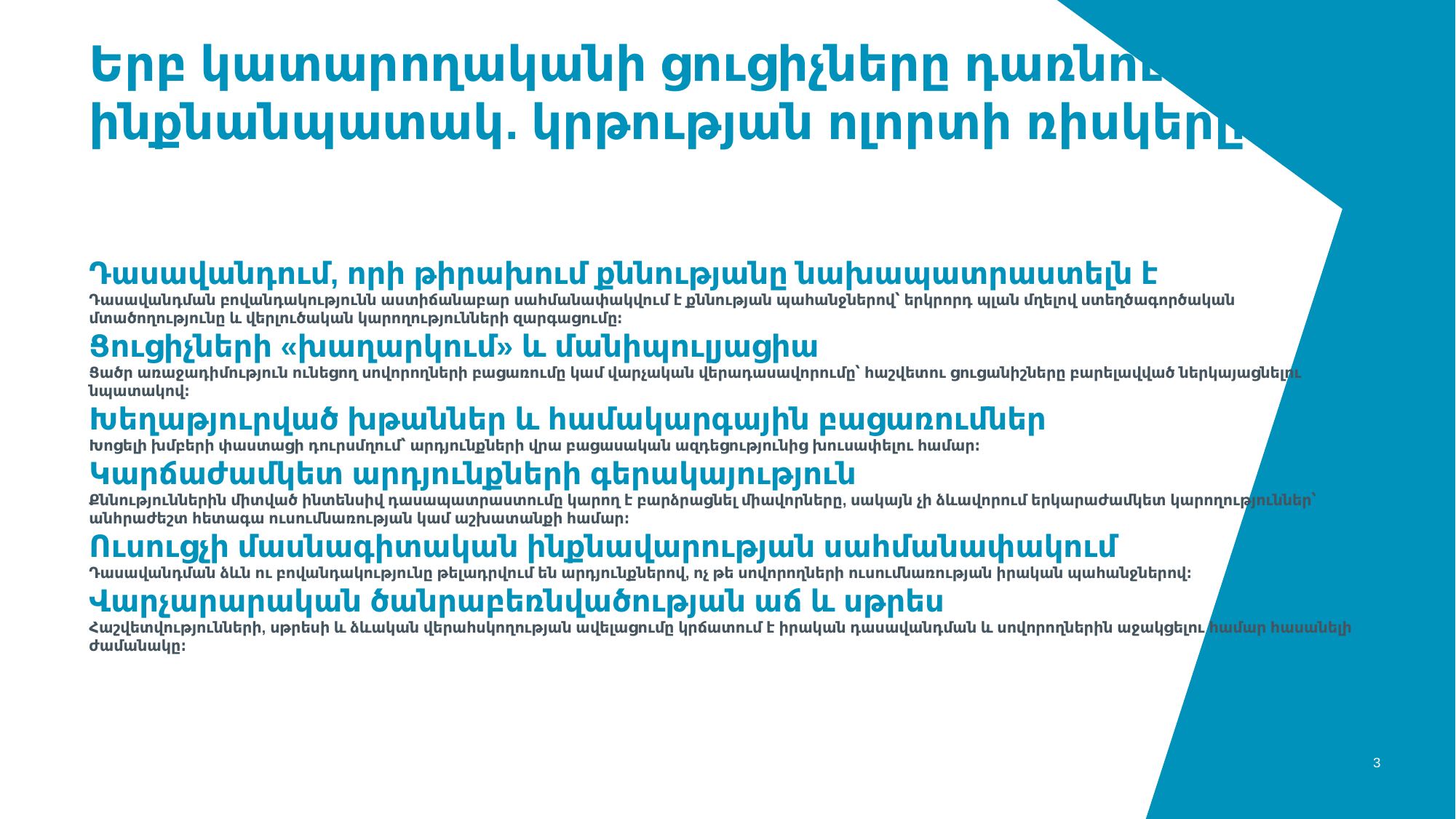

# Երբ կատարողականի ցուցիչները դառնում են ինքնանպատակ. կրթության ոլորտի ռիսկերը
Դասավանդում, որի թիրախում քննությանը նախապատրաստելն է
Դասավանդման բովանդակությունն աստիճանաբար սահմանափակվում է քննության պահանջներով՝ երկրորդ պլան մղելով ստեղծագործական մտածողությունը և վերլուծական կարողությունների զարգացումը։
Ցուցիչների «խաղարկում» և մանիպուլյացիա
Ցածր առաջադիմություն ունեցող սովորողների բացառումը կամ վարչական վերադասավորումը՝ հաշվետու ցուցանիշները բարելավված ներկայացնելու նպատակով։
Խեղաթյուրված խթաններ և համակարգային բացառումներ
Խոցելի խմբերի փաստացի դուրսմղում՝ արդյունքների վրա բացասական ազդեցությունից խուսափելու համար։
Կարճաժամկետ արդյունքների գերակայություն
Քննություններին միտված ինտենսիվ դասապատրաստումը կարող է բարձրացնել միավորները, սակայն չի ձևավորում երկարաժամկետ կարողություններ՝ անհրաժեշտ հետագա ուսումնառության կամ աշխատանքի համար։
Ուսուցչի մասնագիտական ինքնավարության սահմանափակում
Դասավանդման ձևն ու բովանդակությունը թելադրվում են արդյունքներով, ոչ թե սովորողների ուսումնառության իրական պահանջներով։
Վարչարարական ծանրաբեռնվածության աճ և սթրես
Հաշվետվությունների, սթրեսի և ձևական վերահսկողության ավելացումը կրճատում է իրական դասավանդման և սովորողներին աջակցելու համար հասանելի ժամանակը։

3